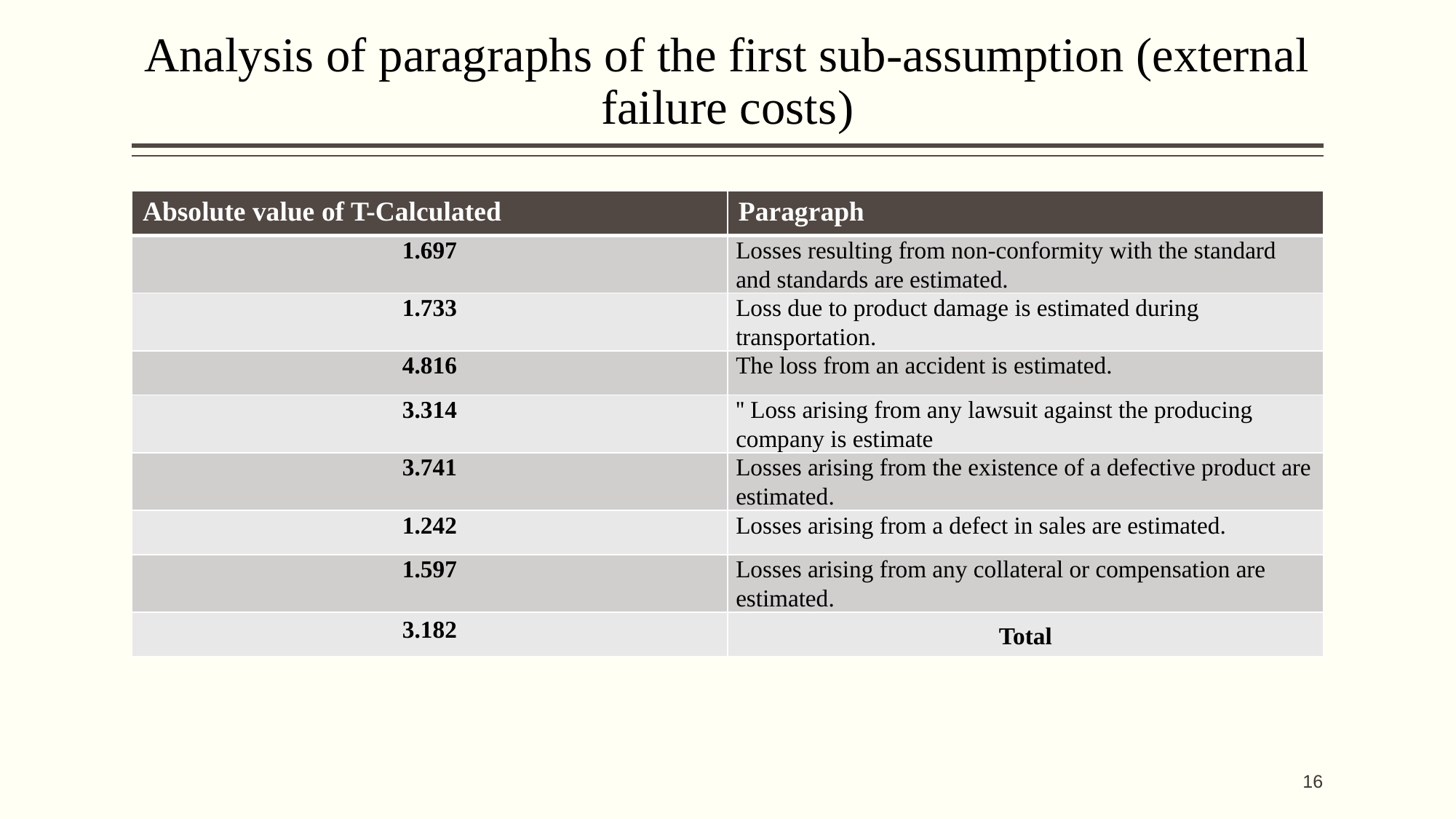

# Analysis of paragraphs of the first sub-assumption (external failure costs)
| Absolute value of T-Calculated | Paragraph |
| --- | --- |
| 1.697 | Losses resulting from non-conformity with the standard and standards are estimated. |
| 1.733 | Loss due to product damage is estimated during transportation. |
| 4.816 | The loss from an accident is estimated. |
| 3.314 | '' Loss arising from any lawsuit against the producing company is estimate |
| 3.741 | Losses arising from the existence of a defective product are estimated. |
| 1.242 | Losses arising from a defect in sales are estimated. |
| 1.597 | Losses arising from any collateral or compensation are estimated. |
| 3.182 | Total |
16